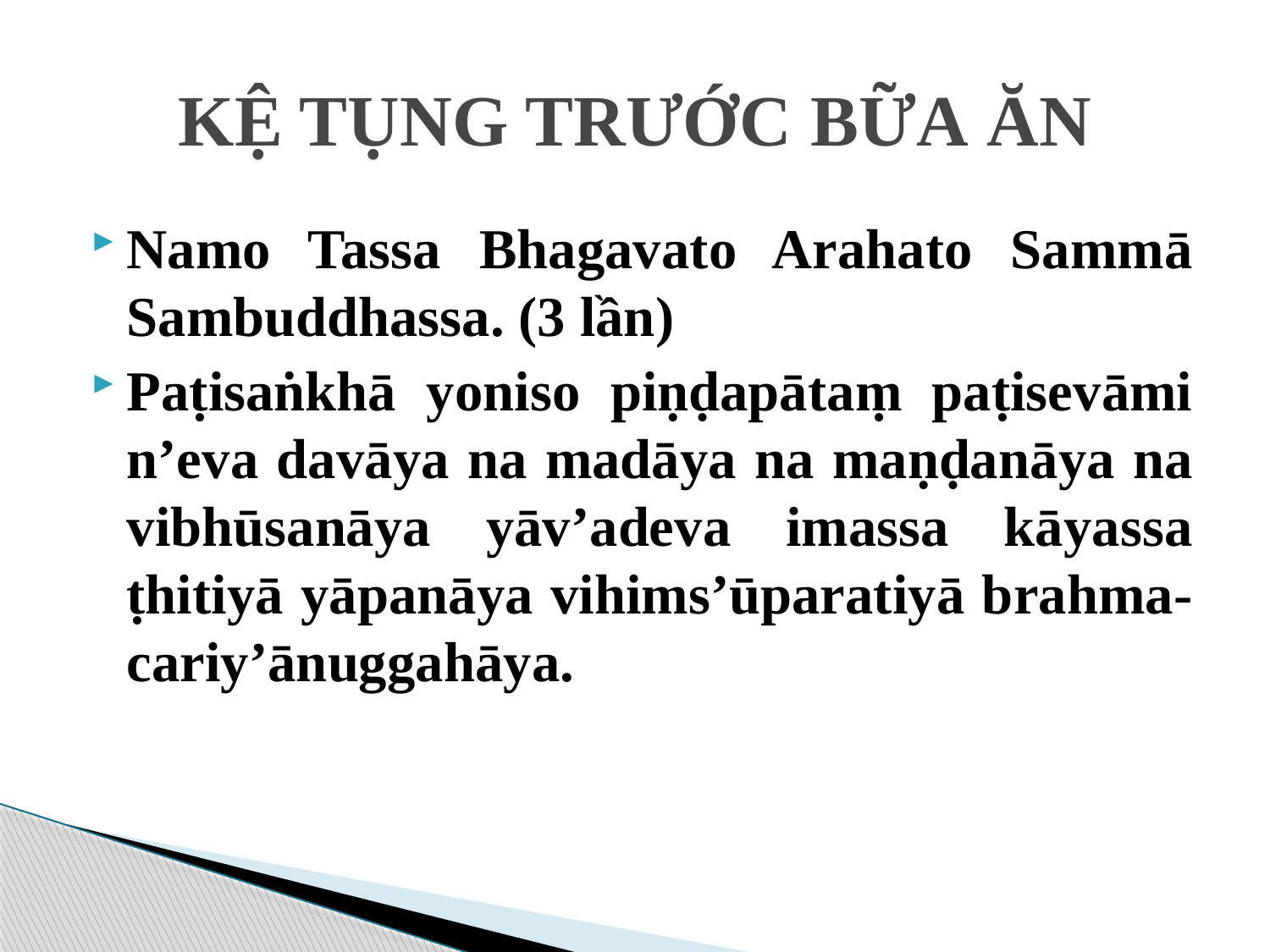

# KỆ TỤNG TRƯỚC BỮA ĂN
Namo Tassa Bhagavato Arahato Sammā Sambuddhassa. (3 lần)
Paṭisaṅkhā yoniso piṇḍapātaṃ paṭisevāmi n’eva davāya na madāya na maṇḍanāya na vibhūsanāya yāv’adeva imassa kāyassa ṭhitiyā yāpanāya vihims’ūparatiyā brahma-cariy’ānuggahāya.